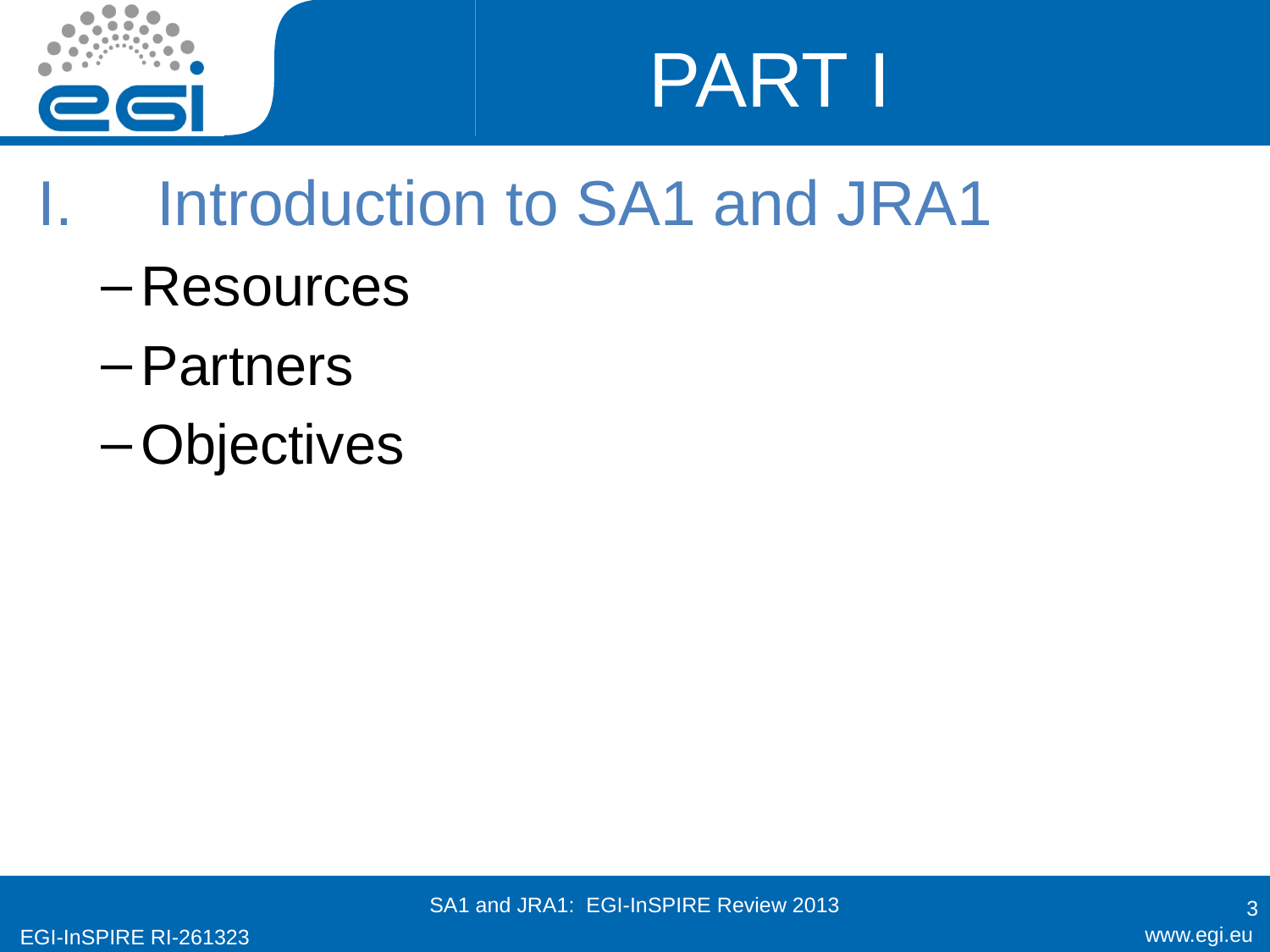

# PART I
Introduction to SA1 and JRA1
Resources
Partners
Objectives
Resource infrastructure
Service infrastructure
Analysis
3
SA1 and JRA1:  EGI-InSPIRE Review 2013